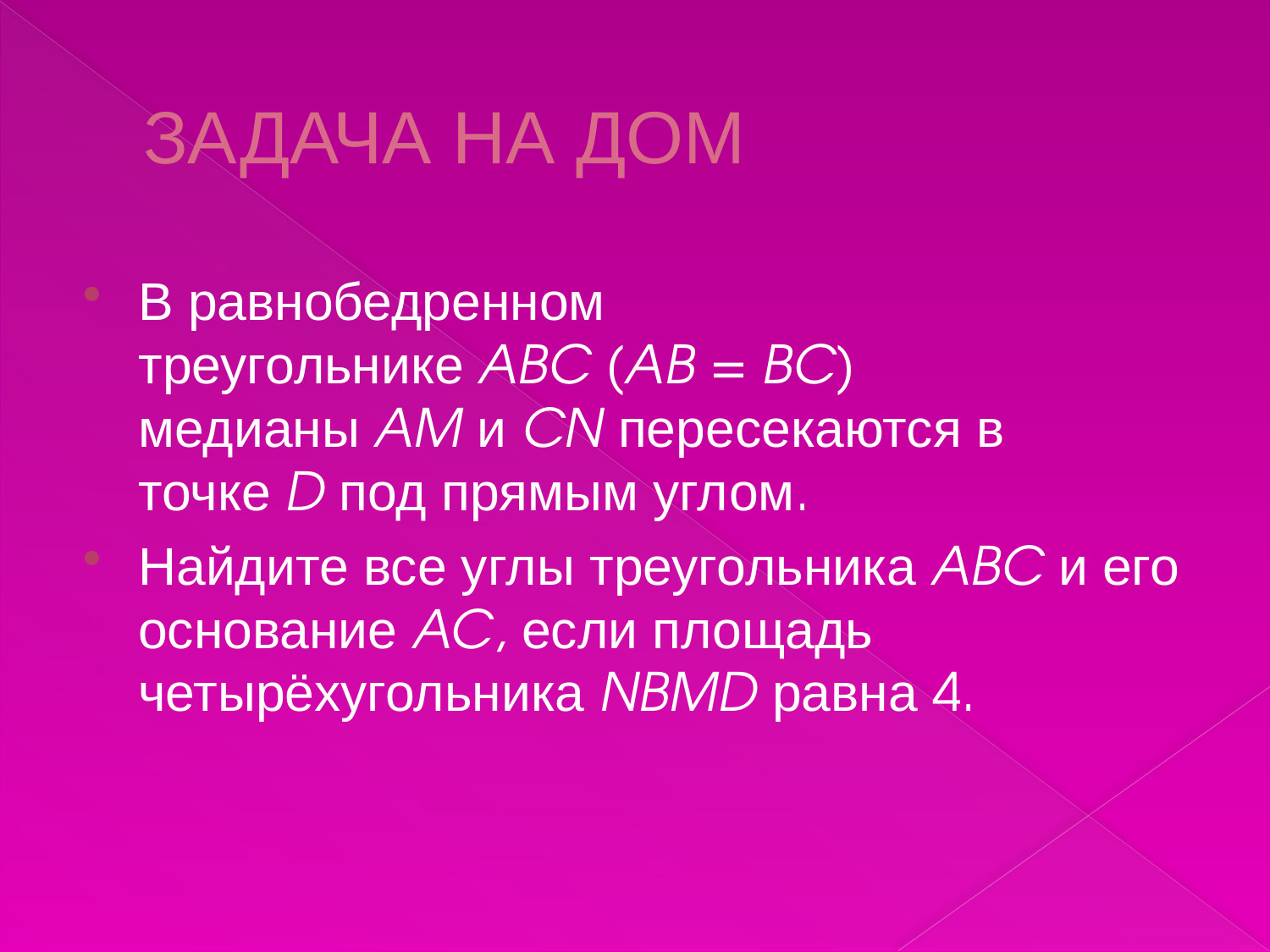

# ЗАДАЧА НА ДОМ
В равнобедренном треугольнике ABC (AB = BC) медианы AM и CN пересекаются в точке D под прямым углом.
Найдите все углы треугольника ABC и его основание AC, если площадь четырёхугольника NBMD равна 4.